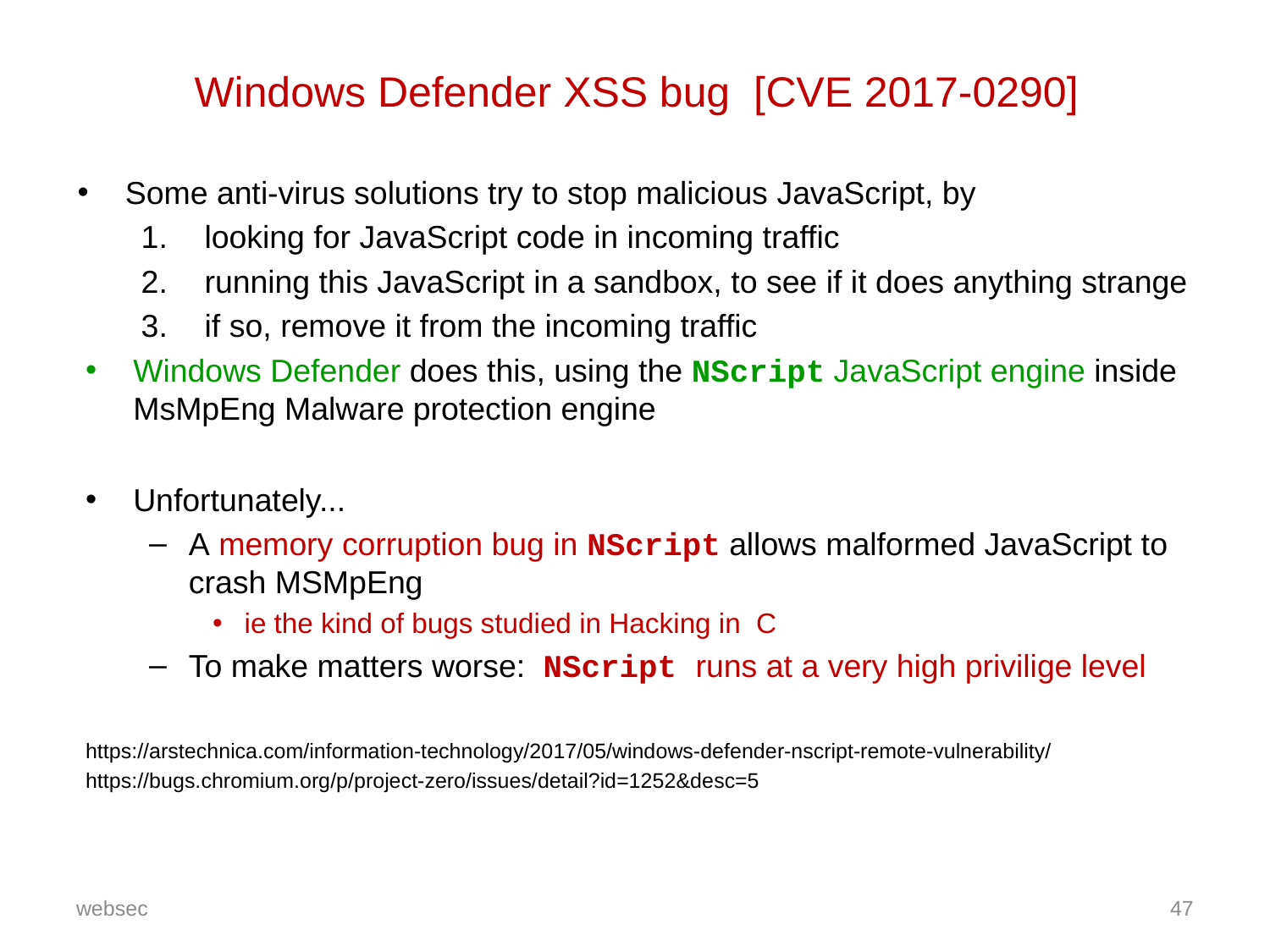

# Windows Defender XSS bug  [CVE 2017-0290]
Some anti-virus solutions try to stop malicious JavaScript, by
looking for JavaScript code in incoming traffic
running this JavaScript in a sandbox, to see if it does anything strange
if so, remove it from the incoming traffic
Windows Defender does this, using the NScript JavaScript engine inside MsMpEng Malware protection engine

Unfortunately...
A memory corruption bug in NScript allows malformed JavaScript to crash MSMpEng
ie the kind of bugs studied in Hacking in  C
To make matters worse:  NScript runs at a very high privilige level

https://arstechnica.com/information-technology/2017/05/windows-defender-nscript-remote-vulnerability/
https://bugs.chromium.org/p/project-zero/issues/detail?id=1252&desc=5
websec
47